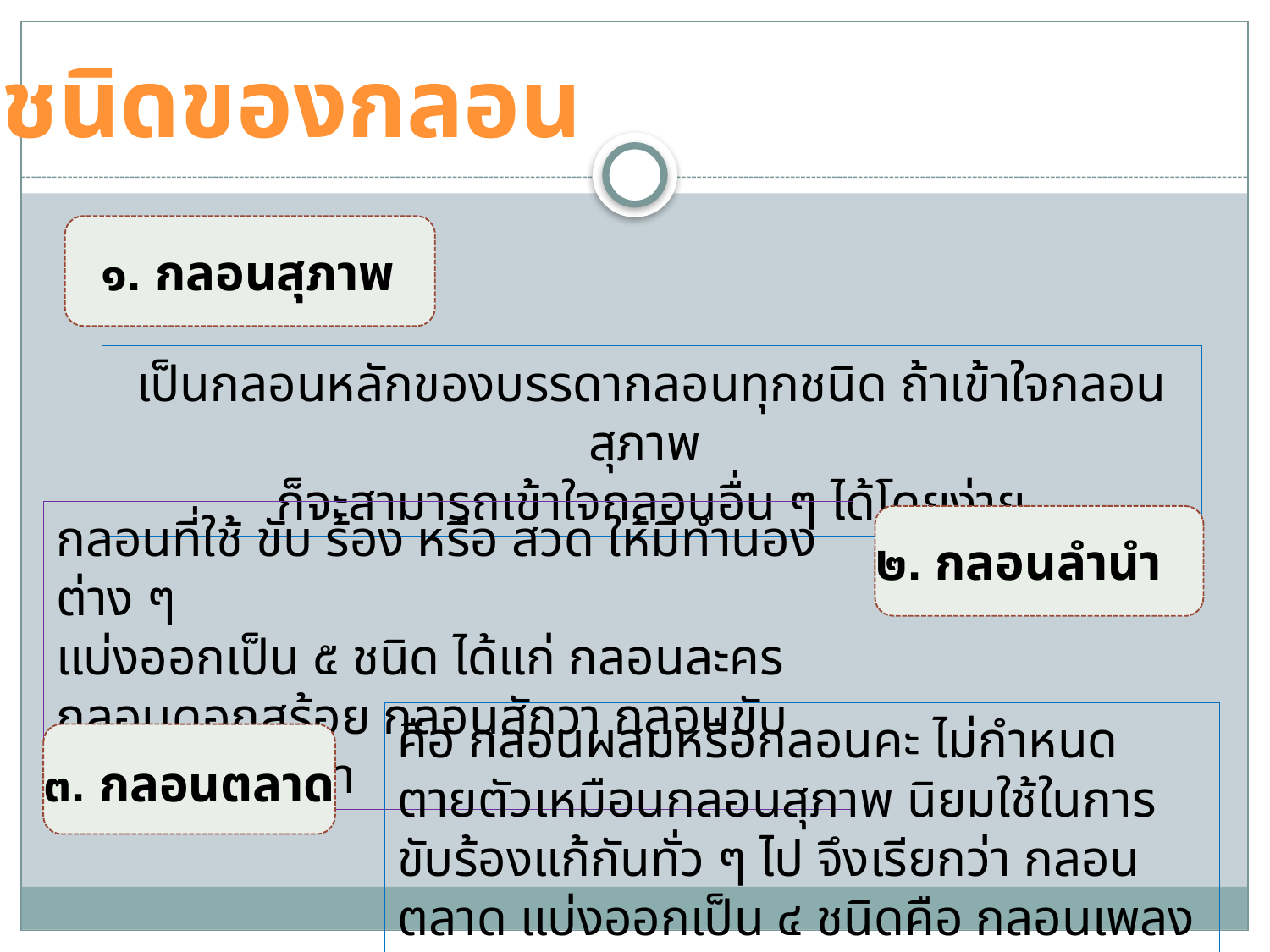

ชนิดของกลอน

๑. กลอนสุภาพ
เป็นกลอนหลักของบรรดากลอนทุกชนิด ถ้าเข้าใจกลอนสุภาพ
ก็จะสามารถเข้าใจกลอนอื่น ๆ ได้โดยง่าย
กลอนที่ใช้ ขับ ร้อง หรือ สวด ให้มีทำนองต่าง ๆ
แบ่งออกเป็น ๕ ชนิด ได้แก่ กลอนละคร
กลอนดอกสร้อย กลอนสักวา กลอนขับร้อง กลอนเสภา

๒. กลอนลำนำ
คือ กลอนผสมหรือกลอนคะ ไม่กำหนดตายตัวเหมือนกลอนสุภาพ นิยมใช้ในการขับร้องแก้กันทั่ว ๆ ไป จึงเรียกว่า กลอนตลาด แบ่งออกเป็น ๔ ชนิดคือ กลอนเพลงยาว กลอนนิยาย กลอนนิราศ กลอนเพลงปฏิพากย์

๓. กลอนตลาด